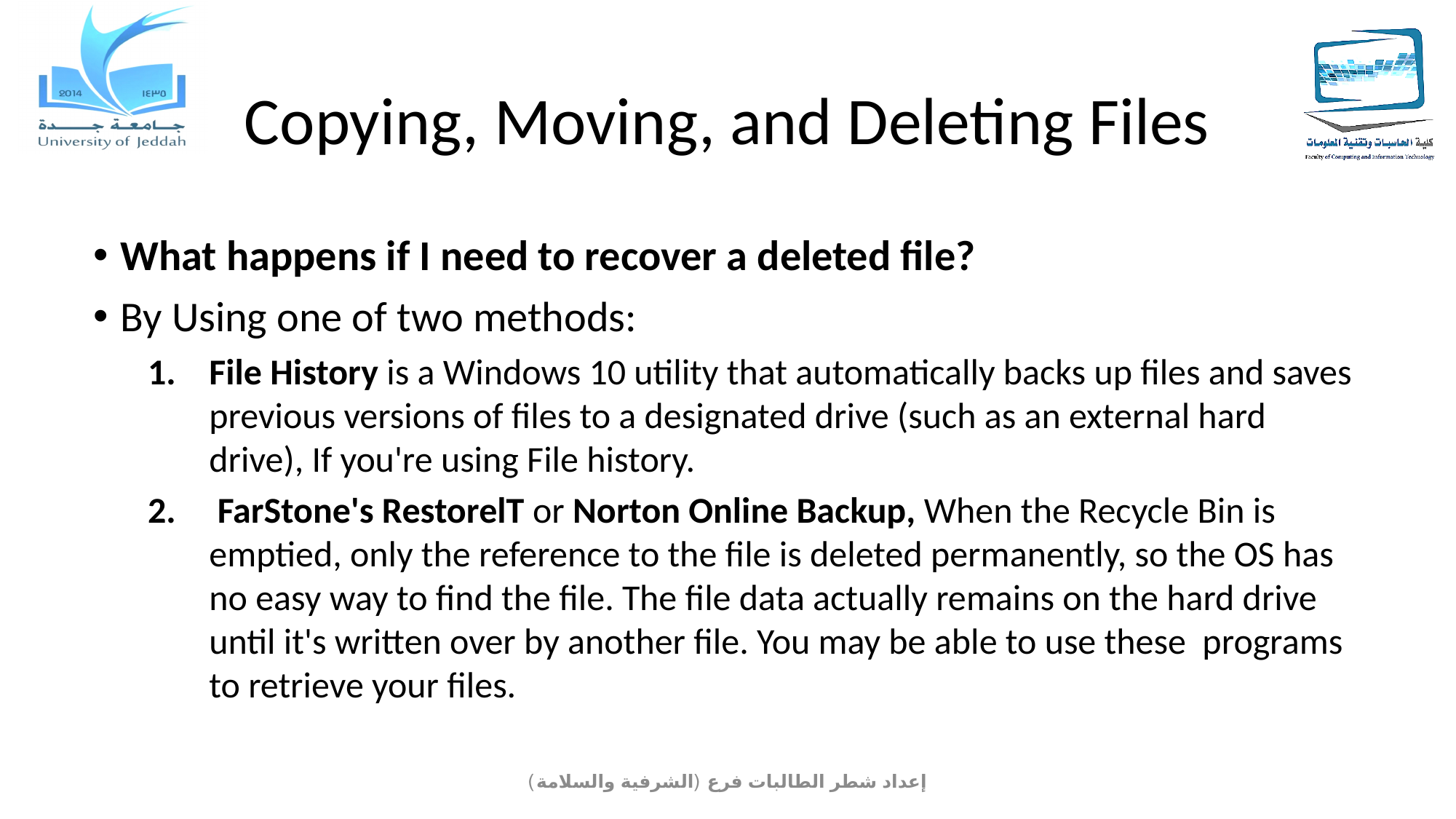

# Copying, Moving, and Deleting Files
What happens if I need to recover a deleted file?
By Using one of two methods:
File History is a Windows 10 utility that automatically backs up files and saves previous versions of files to a designated drive (such as an external hard drive), If you're using File history.
 FarStone's RestorelT or Norton Online Backup, When the Recycle Bin is emptied, only the reference to the file is deleted permanently, so the OS has no easy way to find the file. The file data actually remains on the hard drive until it's written over by another file. You may be able to use these  programs to retrieve your files.
إعداد شطر الطالبات فرع (الشرفية والسلامة)